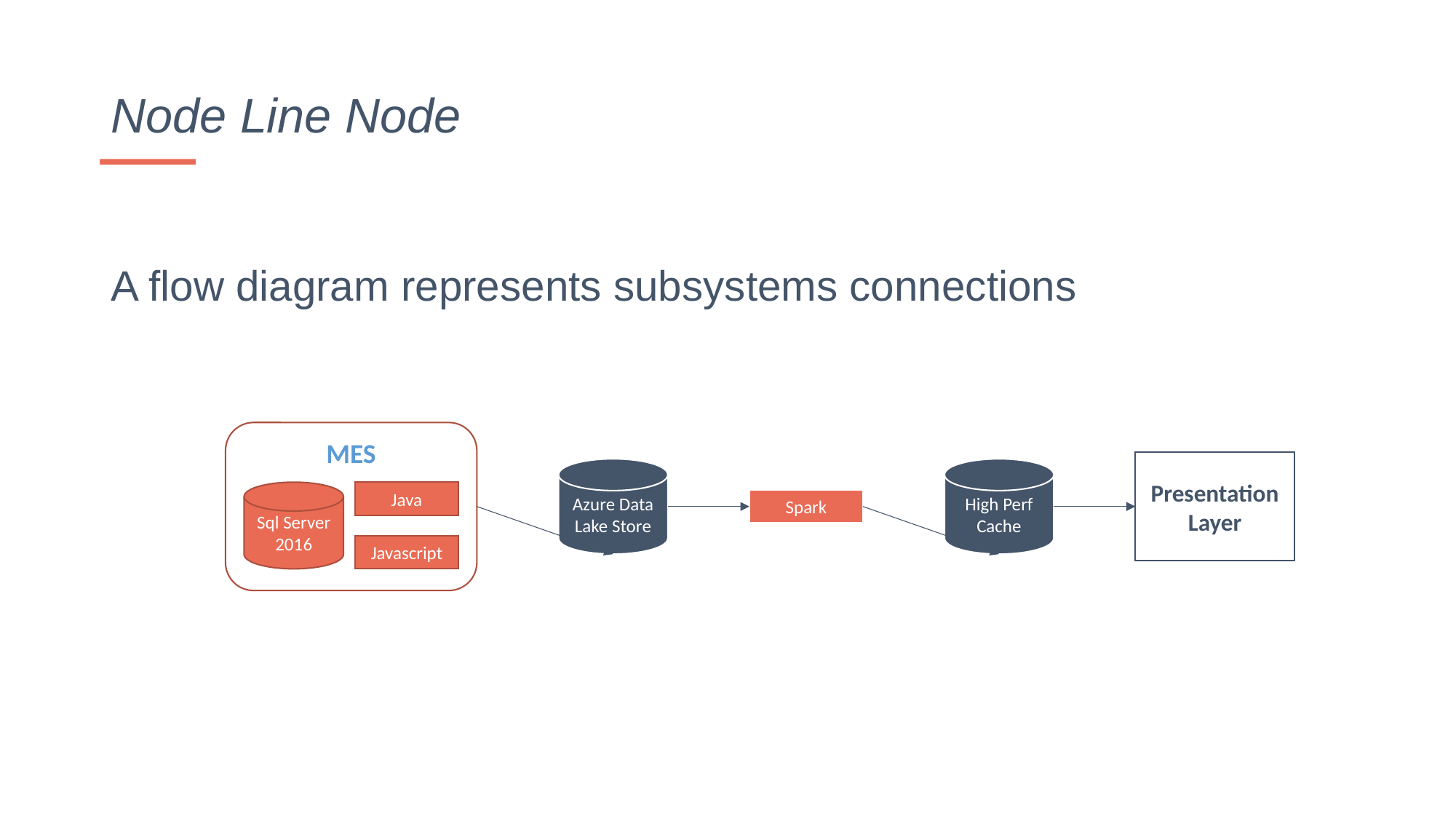

Node Line Node
A flow diagram represents subsystems connections
MES
Sql Server 2016
Java
Javascript
Presentation Layer
Azure Data Lake Store
High Perf Cache
Spark